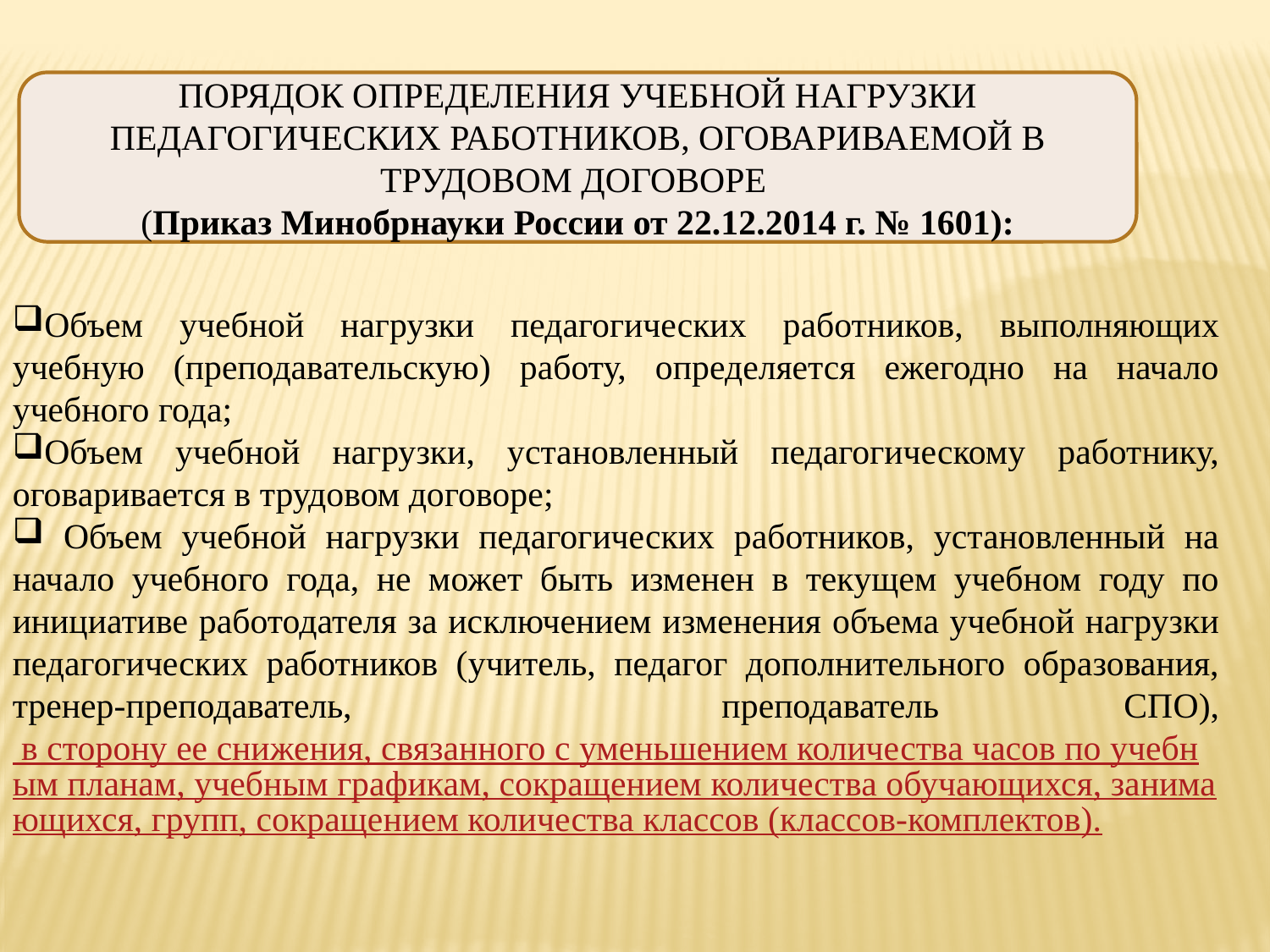

ПОРЯДОК ОПРЕДЕЛЕНИЯ УЧЕБНОЙ НАГРУЗКИ ПЕДАГОГИЧЕСКИХ РАБОТНИКОВ, ОГОВАРИВАЕМОЙ В ТРУДОВОМ ДОГОВОРЕ
(Приказ Минобрнауки России от 22.12.2014 г. № 1601):
Объем учебной нагрузки педагогических работников, выполняющих учебную (преподавательскую) работу, определяется ежегодно на начало учебного года;
Объем учебной нагрузки, установленный педагогическому работнику, оговаривается в трудовом договоре;
 Объем учебной нагрузки педагогических работников, установленный на начало учебного года, не может быть изменен в текущем учебном году по инициативе работодателя за исключением изменения объема учебной нагрузки педагогических работников (учитель, педагог дополнительного образования, тренер-преподаватель,  преподаватель СПО), в сторону ее снижения, связанного с уменьшением количества часов по учебным планам, учебным графикам, сокращением количества обучающихся, занимающихся, групп, сокращением количества классов (классов-комплектов).